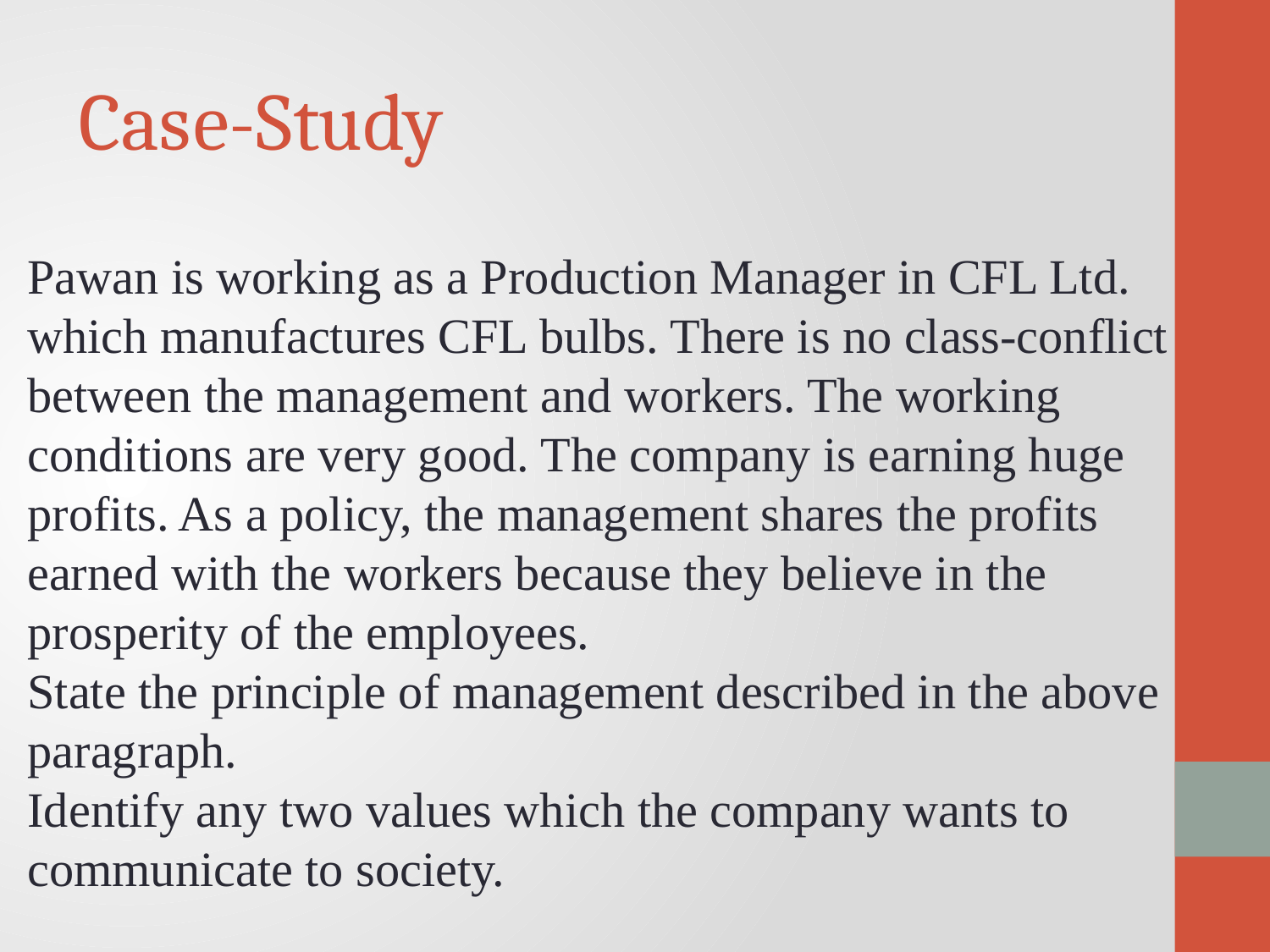

# Case-Study
Pawan is working as a Production Manager in CFL Ltd. which manufactures CFL bulbs. There is no class-conflict between the management and workers. The working conditions are very good. The company is earning huge profits. As a policy, the management shares the profits earned with the workers because they believe in the prosperity of the employees.
State the principle of management described in the above paragraph.
Identify any two values which the company wants to communicate to society.